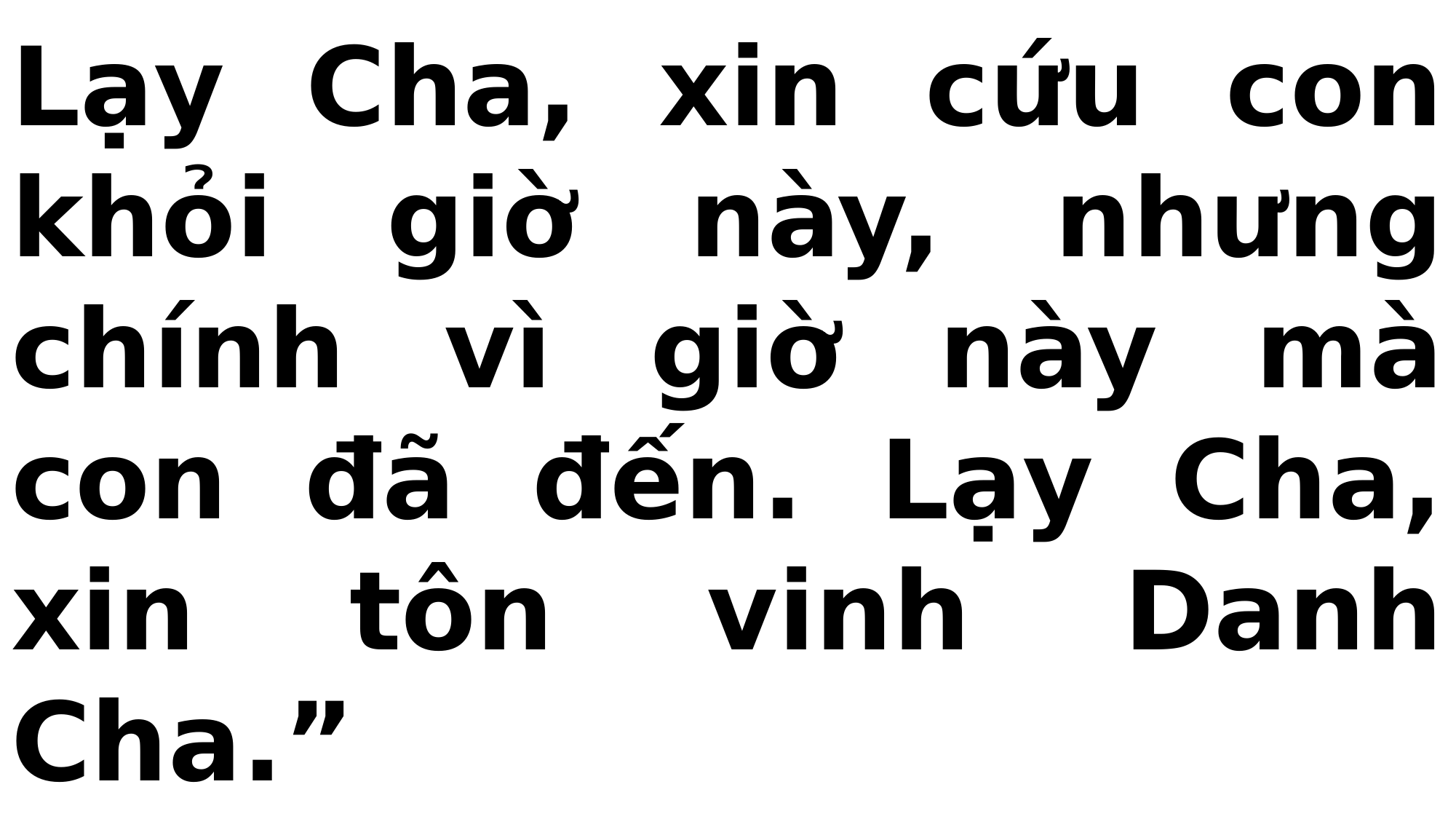

# Lạy Cha, xin cứu con khỏi giờ này, nhưng chính vì giờ này mà con đã đến. Lạy Cha, xin tôn vinh Danh Cha.”